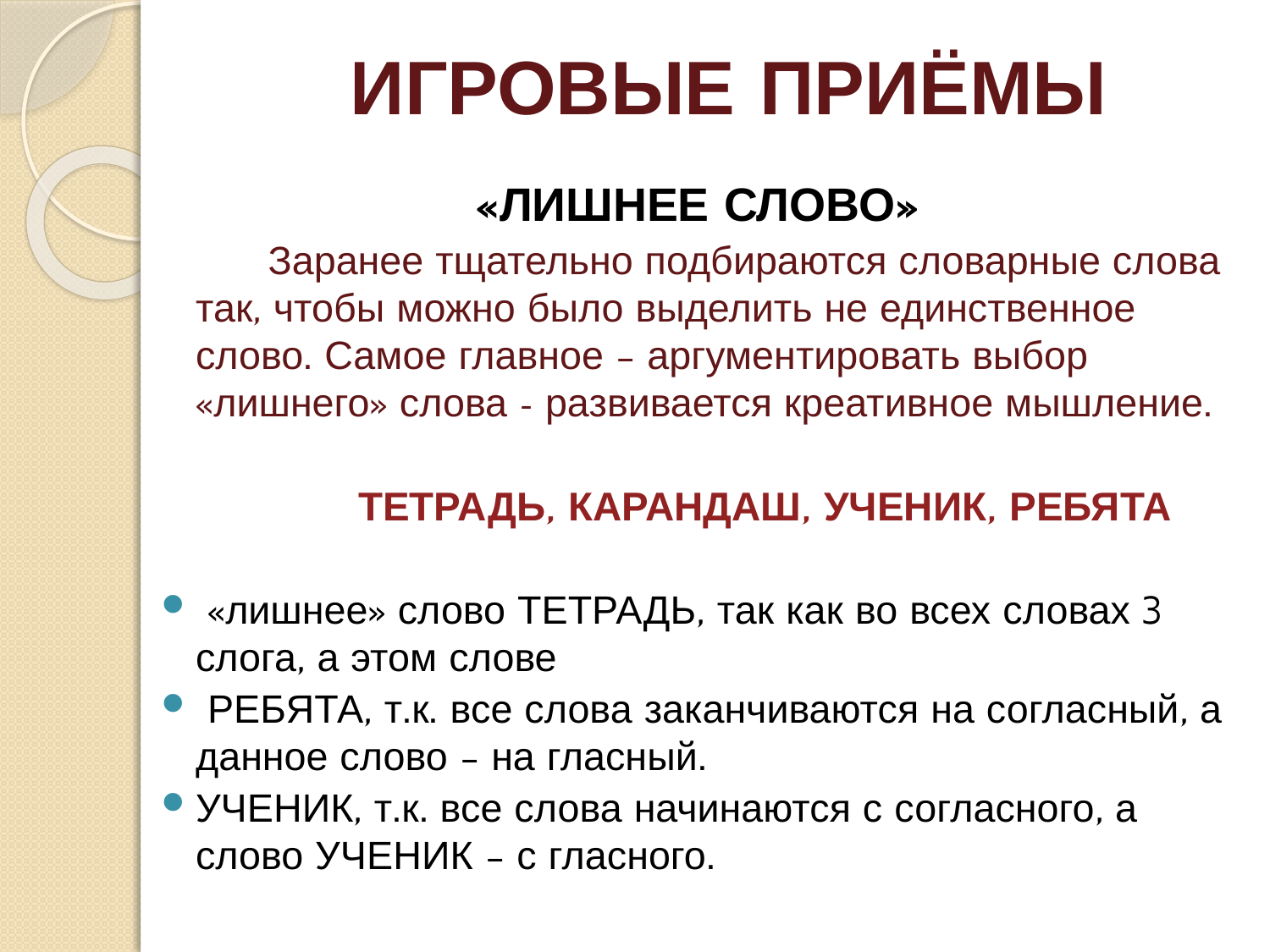

# ИГРОВЫЕ ПРИЁМЫ
 «ЛИШНЕЕ СЛОВО»
            Заранее тщательно подбираются словарные слова так, чтобы можно было выделить не единственное слово. Самое главное – аргументировать выбор «лишнего» слова - развивается креативное мышление.

               ТЕТРАДЬ, КАРАНДАШ, УЧЕНИК, РЕБЯТА

 «лишнее» слово ТЕТРАДЬ, так как во всех словах 3 слога, а этом слове
 РЕБЯТА, т.к. все слова заканчиваются на согласный, а данное слово – на гласный.
УЧЕНИК, т.к. все слова начинаются с согласного, а слово УЧЕНИК – с гласного.